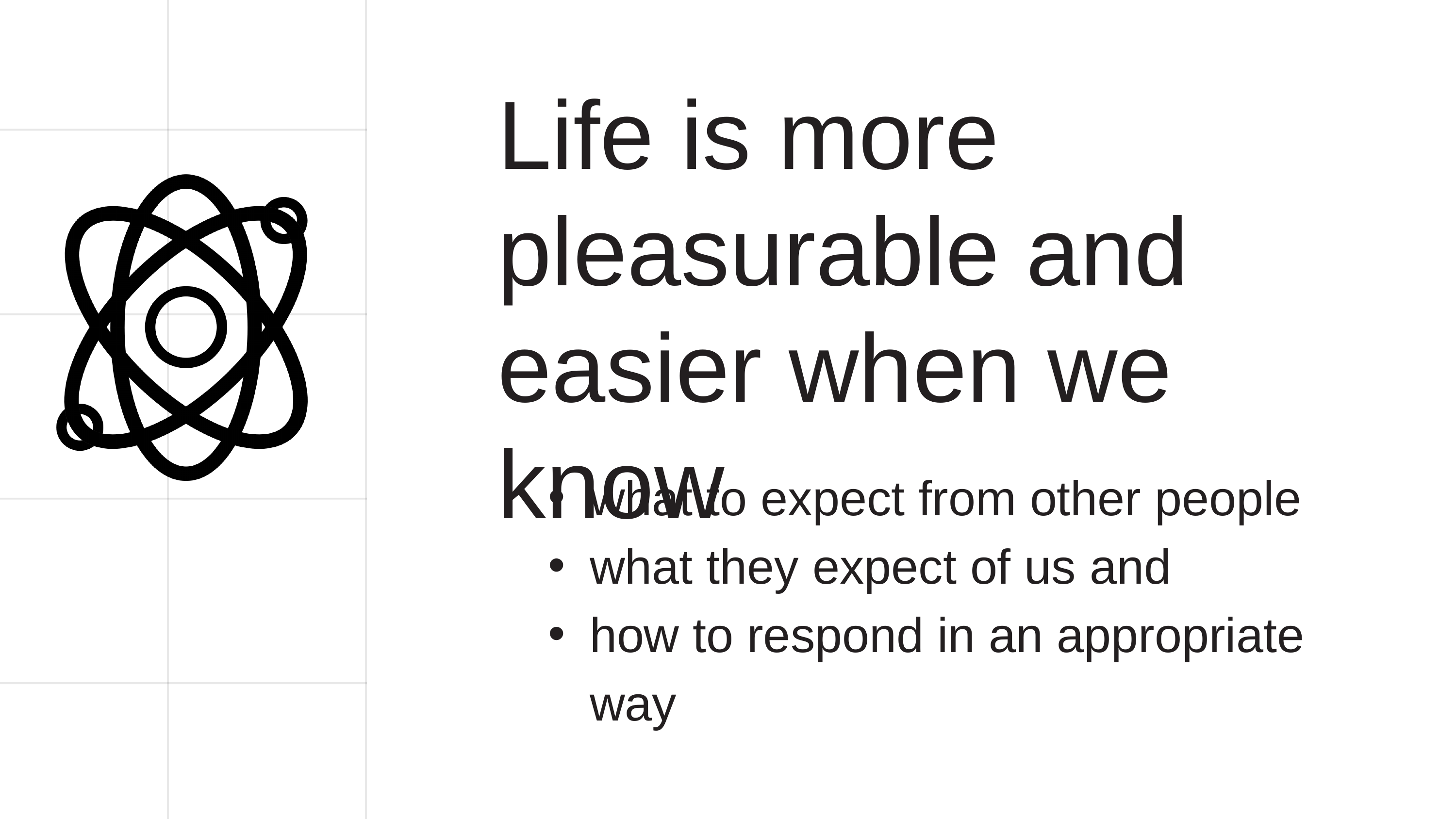

Life is more pleasurable and easier when we know

what to expect from other people
what they expect of us and
how to respond in an appropriate way